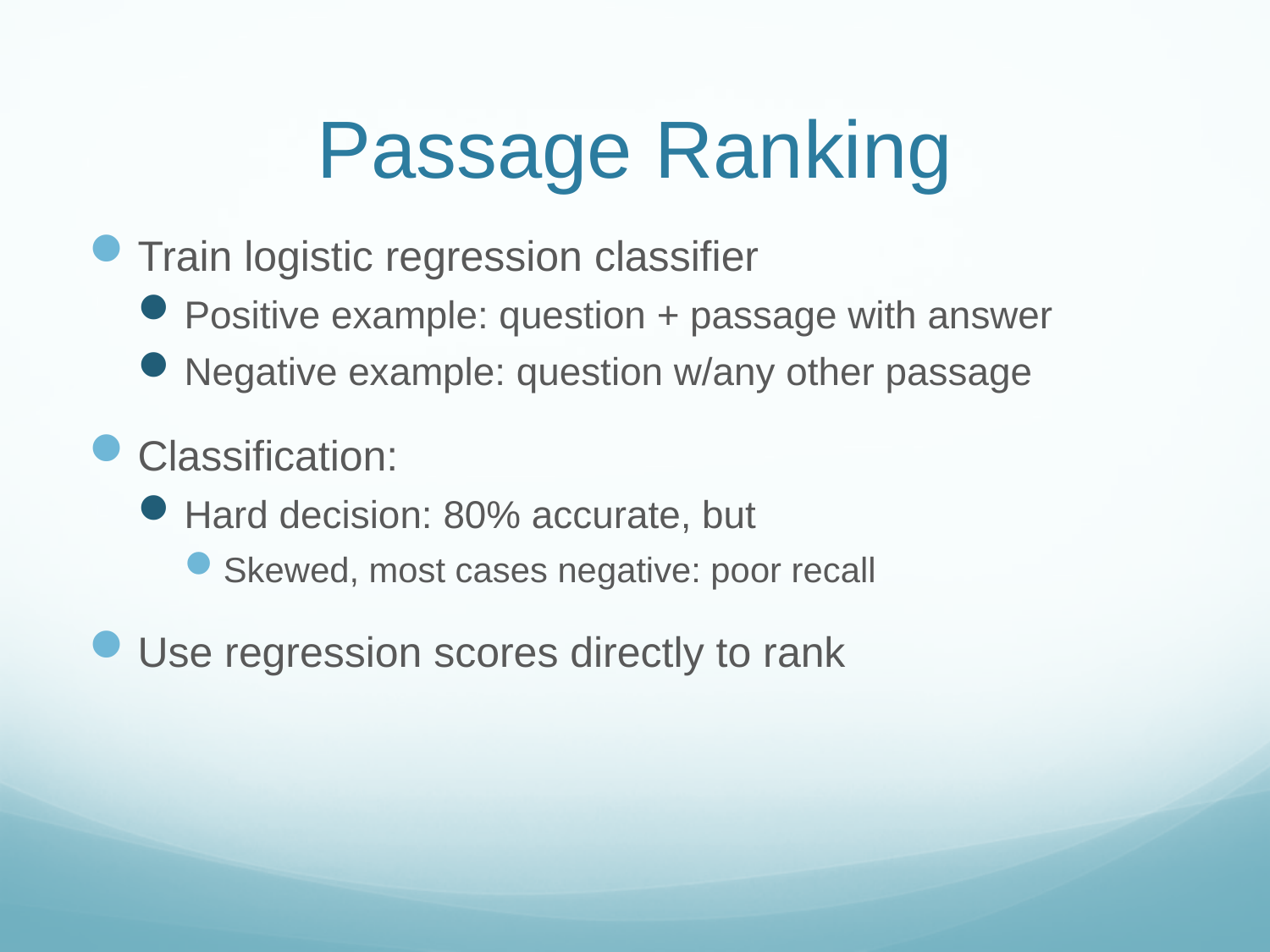

# Passage Ranking
Train logistic regression classifier
Positive example: question + passage with answer
Negative example: question w/any other passage
Classification:
Hard decision: 80% accurate, but
Skewed, most cases negative: poor recall
Use regression scores directly to rank